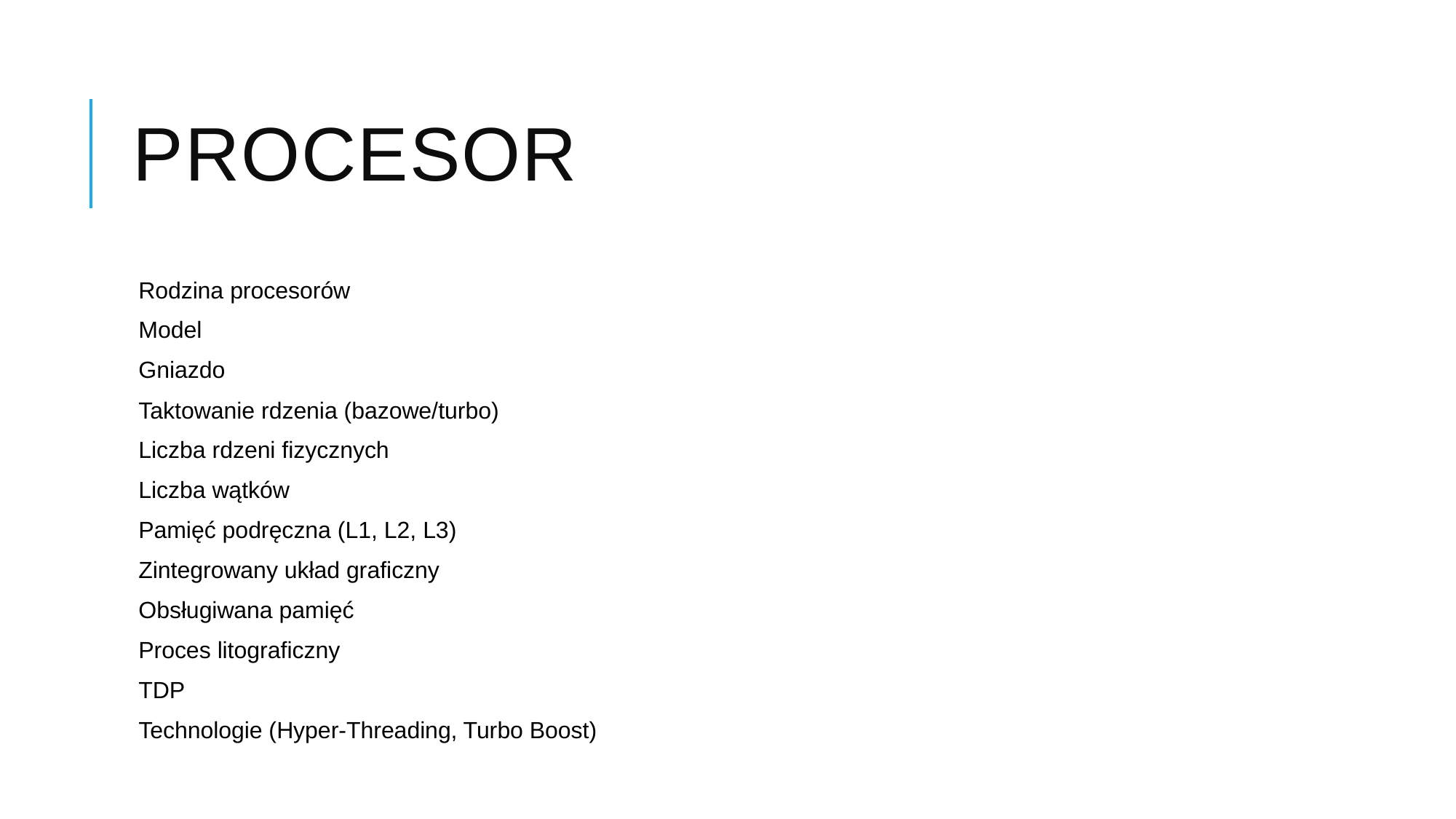

# Procesor
Rodzina procesorów
Model
Gniazdo
Taktowanie rdzenia (bazowe/turbo)
Liczba rdzeni fizycznych
Liczba wątków
Pamięć podręczna (L1, L2, L3)
Zintegrowany układ graficzny
Obsługiwana pamięć
Proces litograficzny
TDP
Technologie (Hyper-Threading, Turbo Boost)